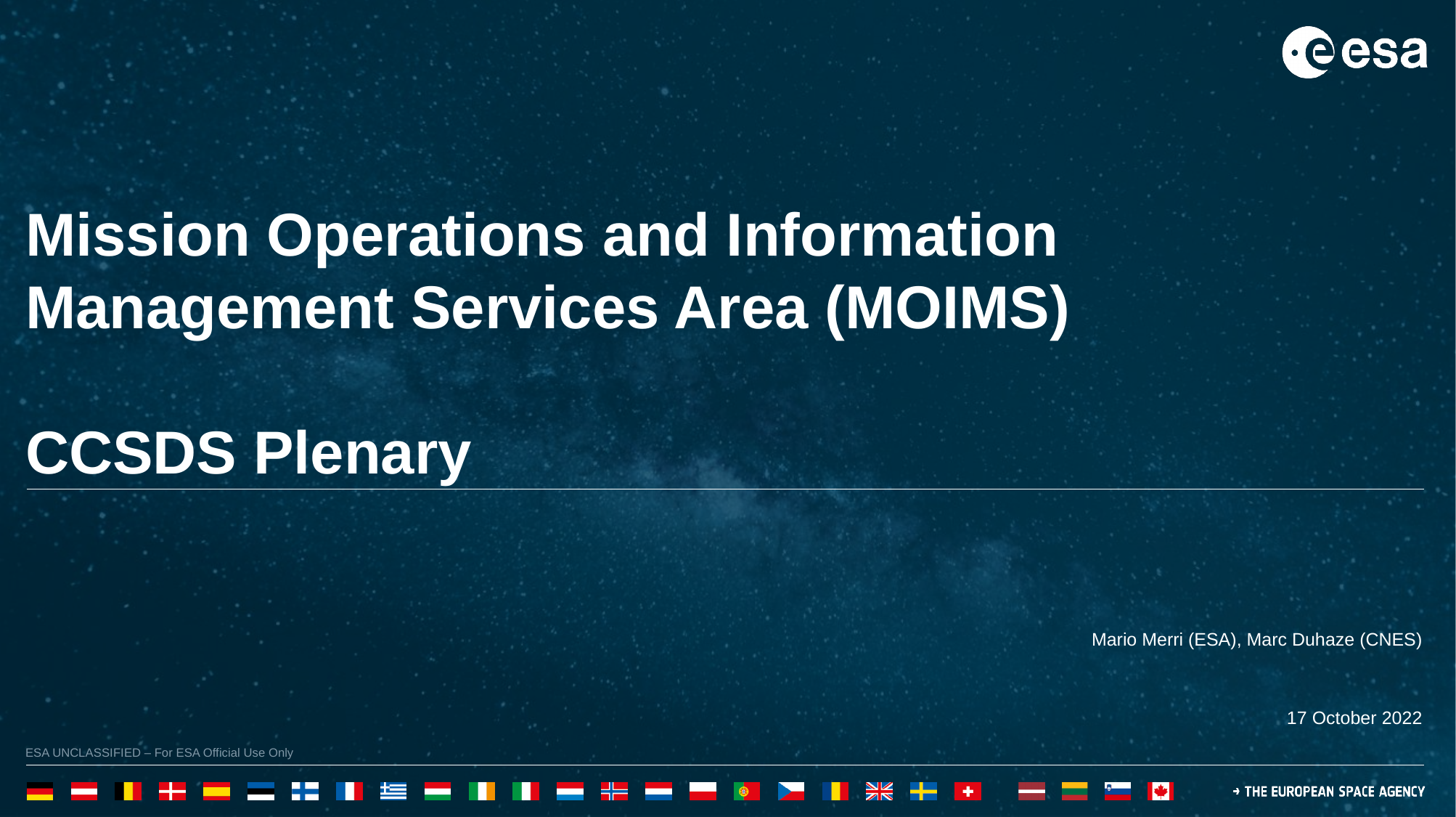

Mission Operations and Information Management Services Area (MOIMS)

CCSDS Plenary
Mario Merri (ESA), Marc Duhaze (CNES)

17 October 2022